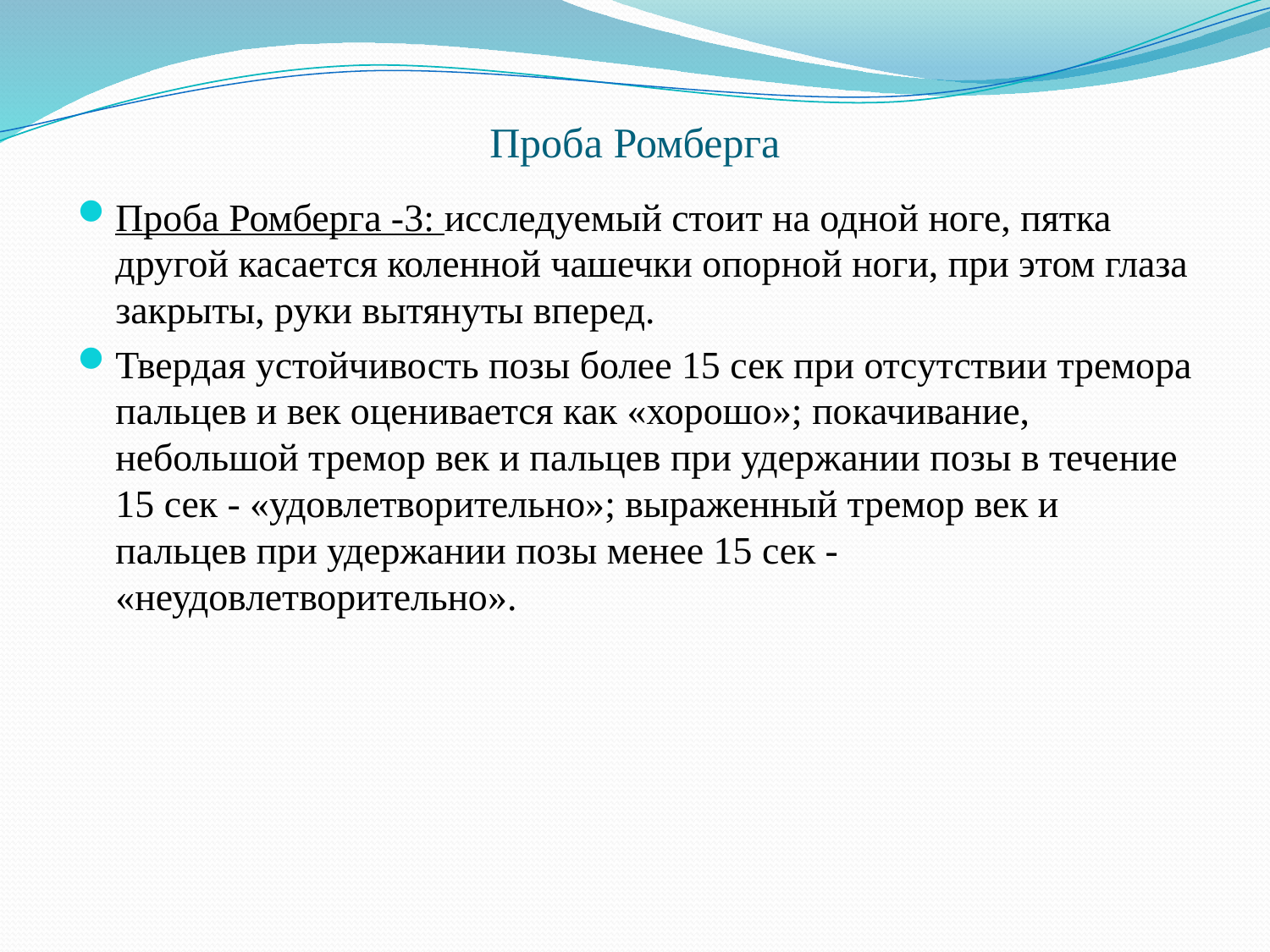

# Проба Ромберга
Проба Ромберга -3: исследуемый стоит на одной ноге, пятка другой касается коленной чашечки опорной ноги, при этом глаза закрыты, руки вытянуты вперед.
Твердая устойчивость позы более 15 сек при отсутствии тремора пальцев и век оценивается как «хорошо»; покачивание, небольшой тремор век и пальцев при удержании позы в течение 15 сек - «удовлетворительно»; выраженный тремор век и пальцев при удержании позы менее 15 сек - «неудовлетворительно».